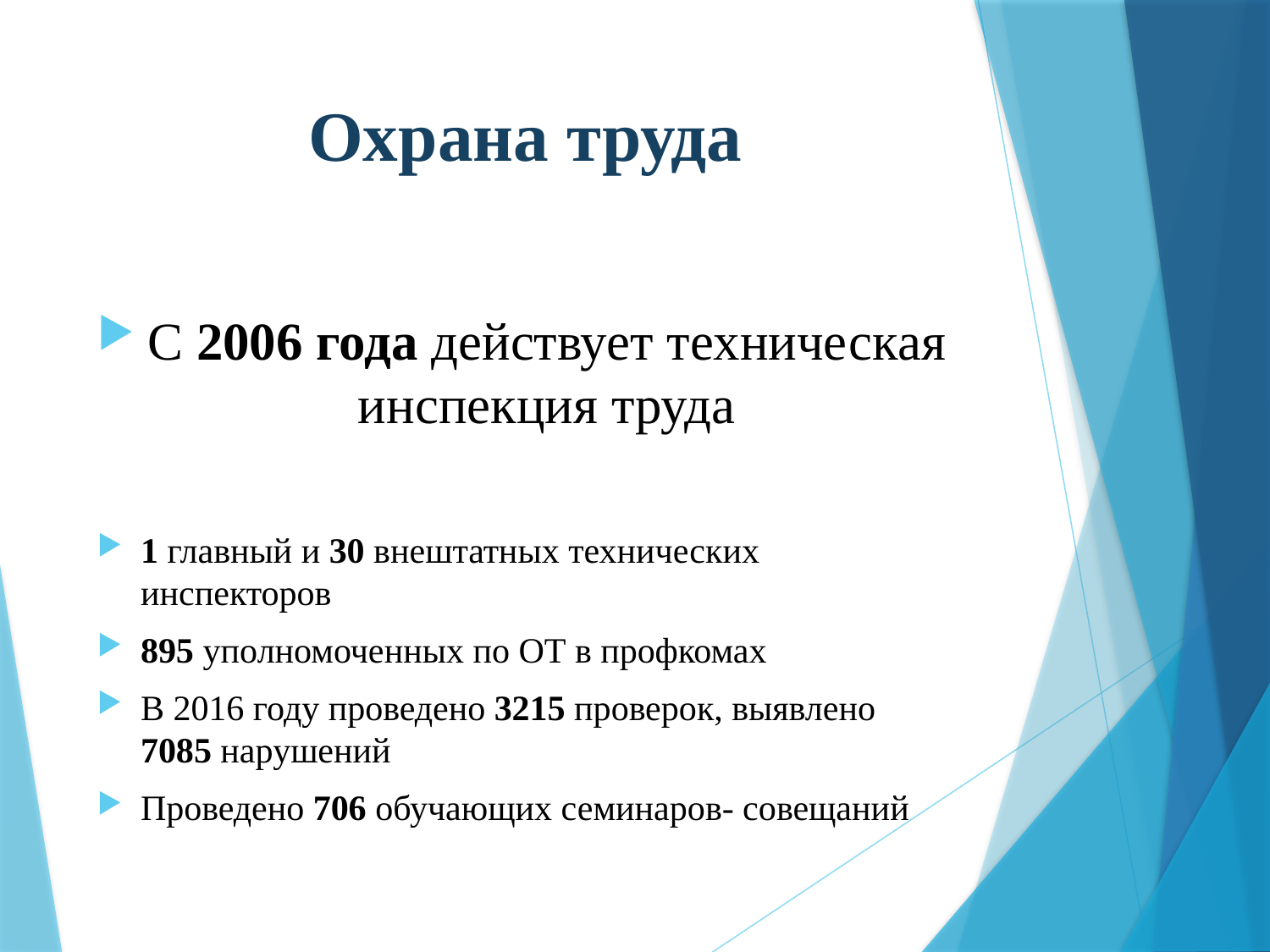

# Охрана труда
С 2006 года действует техническая инспекция труда

1 главный и 30 внештатных технических инспекторов
895 уполномоченных по ОТ в профкомах
В 2016 году проведено 3215 проверок, выявлено 7085 нарушений
Проведено 706 обучающих семинаров- совещаний